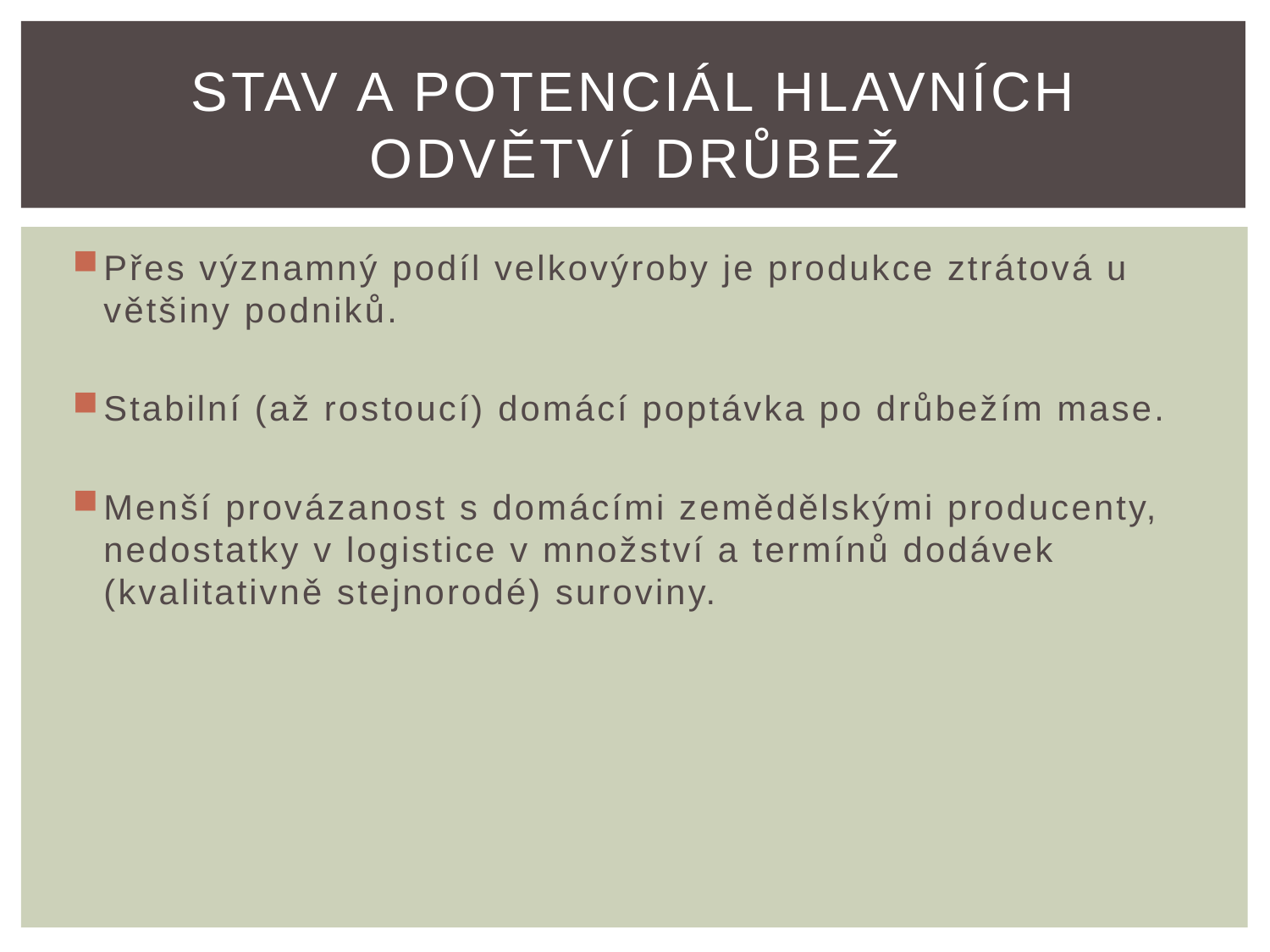

# Stav a potenciál hlavních odvětví Drůbež
Přes významný podíl velkovýroby je produkce ztrátová u většiny podniků.

Stabilní (až rostoucí) domácí poptávka po drůbežím mase.

Menší provázanost s domácími zemědělskými producenty, nedostatky v logistice v množství a termínů dodávek (kvalitativně stejnorodé) suroviny.